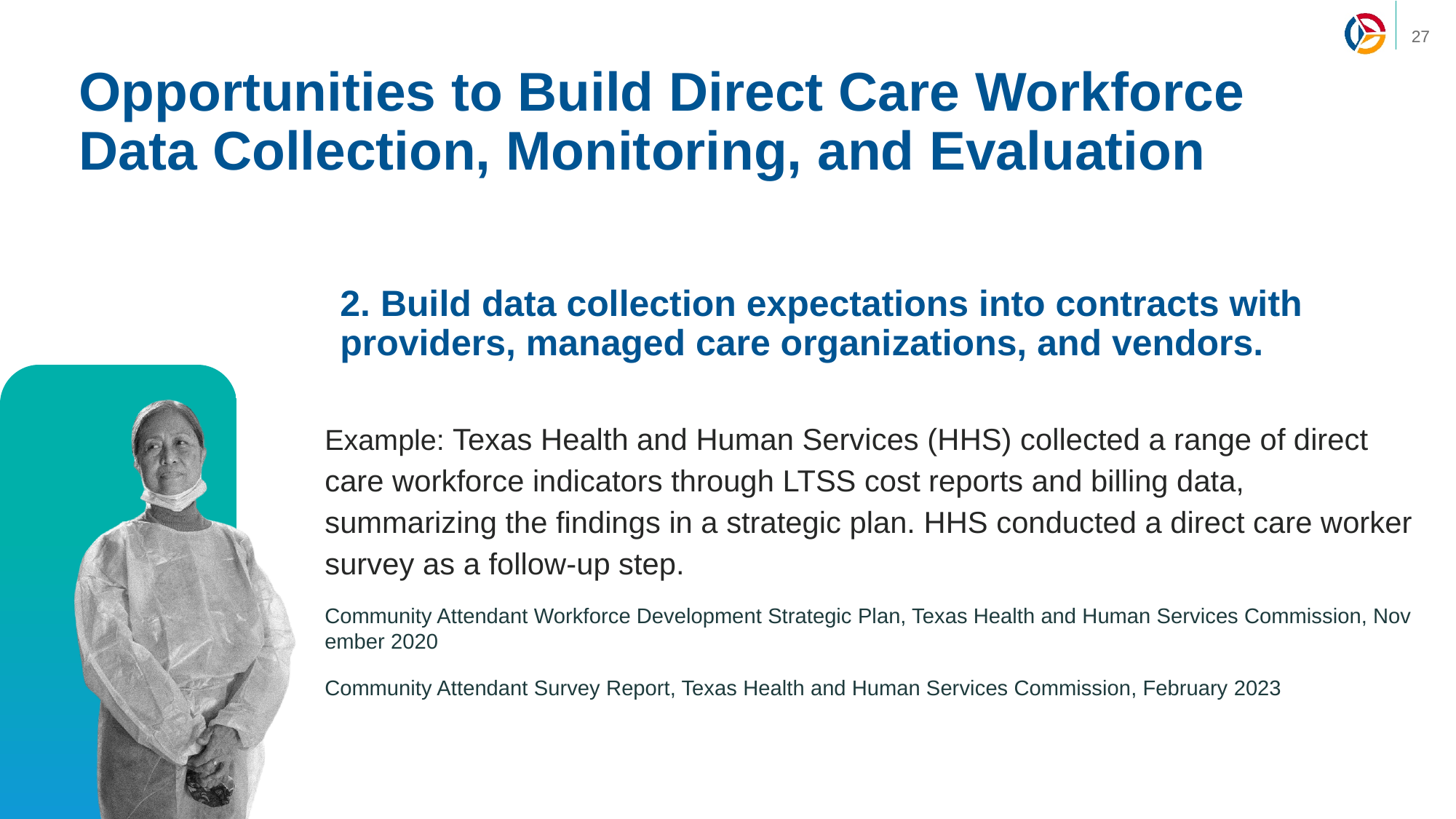

Opportunities to Build Direct Care Workforce Data Collection, Monitoring, and Evaluation
2. Build data collection expectations into contracts with providers, managed care organizations, and vendors.

Example: Texas Health and Human Services (HHS) collected a range of direct care workforce indicators through LTSS cost reports and billing data, summarizing the findings in a strategic plan. HHS conducted a direct care worker survey as a follow-up step.
Community Attendant Workforce Development Strategic Plan, Texas Health and Human Services Commission, November 2020
Community Attendant Survey Report, Texas Health and Human Services Commission, February 2023